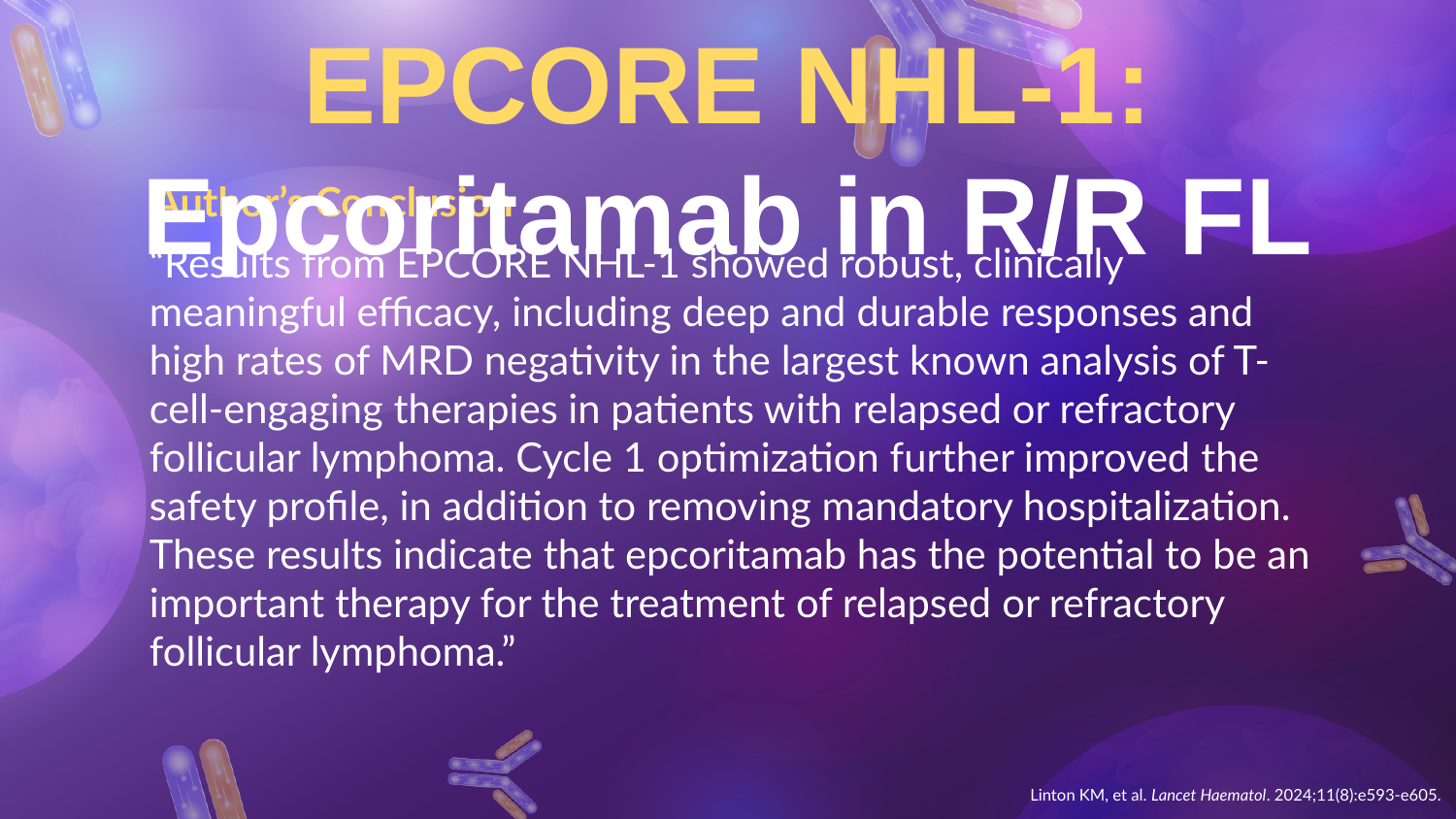

EPCORE NHL-1: Epcoritamab in R/R FL
Author’s Conclusion
“Results from EPCORE NHL-1 showed robust, clinically meaningful efficacy, including deep and durable responses and high rates of MRD negativity in the largest known analysis of T-cell-engaging therapies in patients with relapsed or refractory follicular lymphoma. Cycle 1 optimization further improved the safety profile, in addition to removing mandatory hospitalization. These results indicate that epcoritamab has the potential to be an important therapy for the treatment of relapsed or refractory follicular lymphoma.”
Linton KM, et al. Lancet Haematol. 2024;11(8):e593-e605.